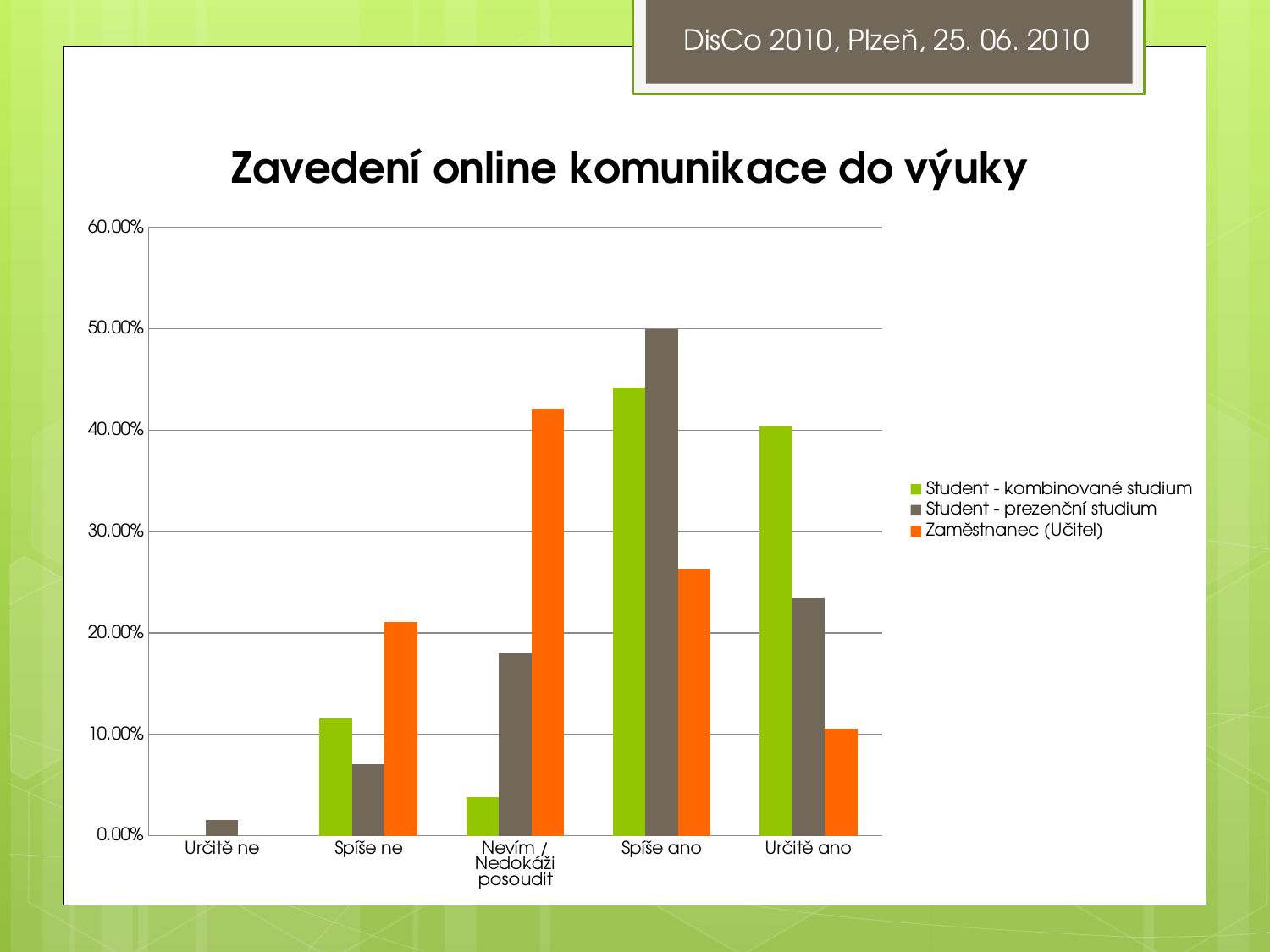

DisCo 2010, Plzeň, 25. 06. 2010

### Chart: Zavedení online komunikace do výuky

| Category | Student - kombinované studium | Student - prezenční studium | Zaměstnanec (Učitel) |
|---|---|---|---|
| Určitě ne | 0.0 | 0.015625000000000003 | 0.0 |
| Spíše ne | 0.1153846153846154 | 0.07031250000000014 | 0.21052631578947398 |
| Nevím / Nedokáži posoudit | 0.03846153846153847 | 0.1796875 | 0.4210526315789479 |
| Spíše ano | 0.44230769230769296 | 0.5 | 0.2631578947368423 |
| Určitě ano | 0.40384615384615385 | 0.234375 | 0.10526315789473686 |